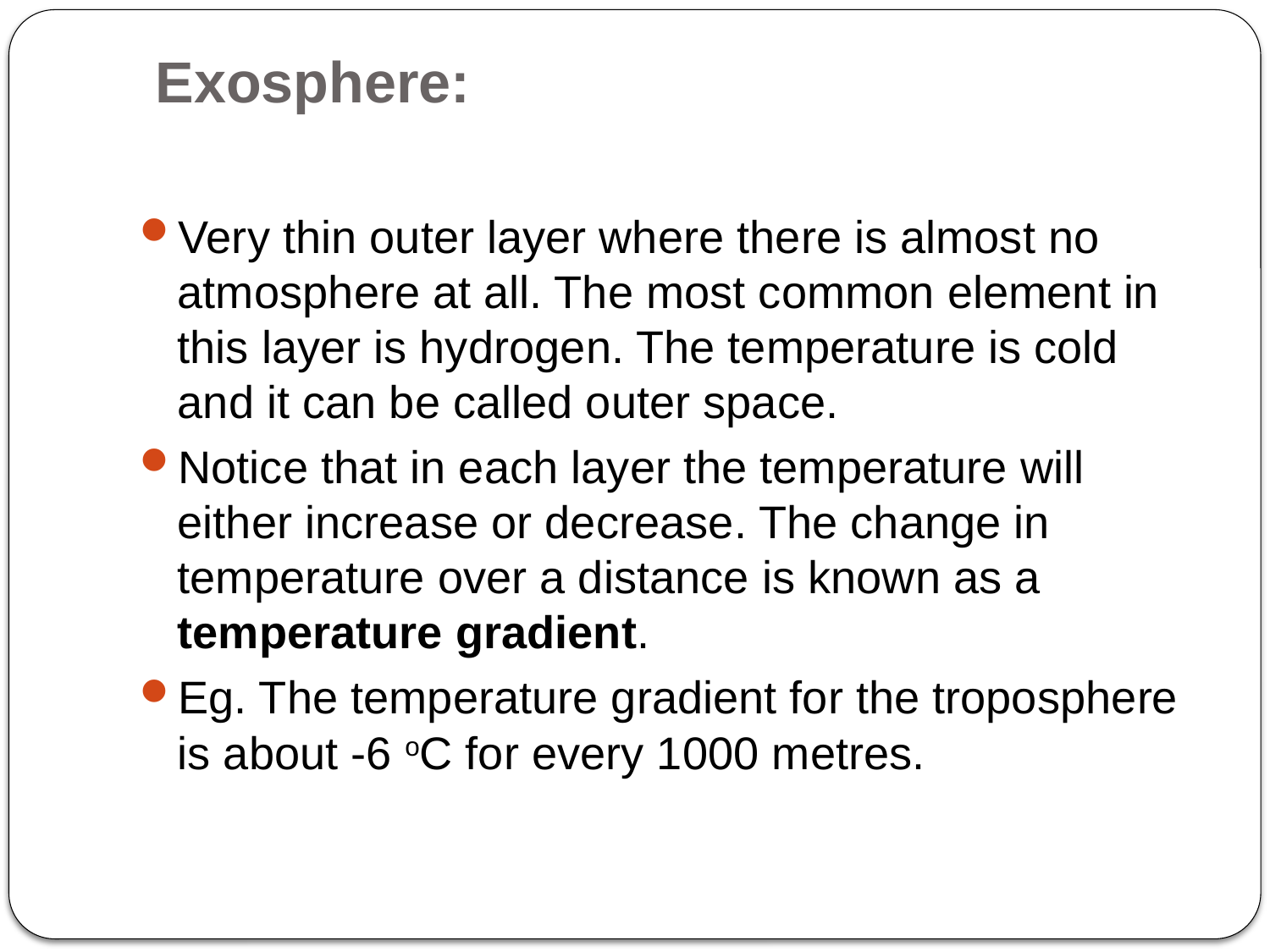

# Exosphere:
Very thin outer layer where there is almost no atmosphere at all. The most common element in this layer is hydrogen. The temperature is cold and it can be called outer space.
Notice that in each layer the temperature will either increase or decrease. The change in temperature over a distance is known as a temperature gradient.
Eg. The temperature gradient for the troposphere is about -6 oC for every 1000 metres.